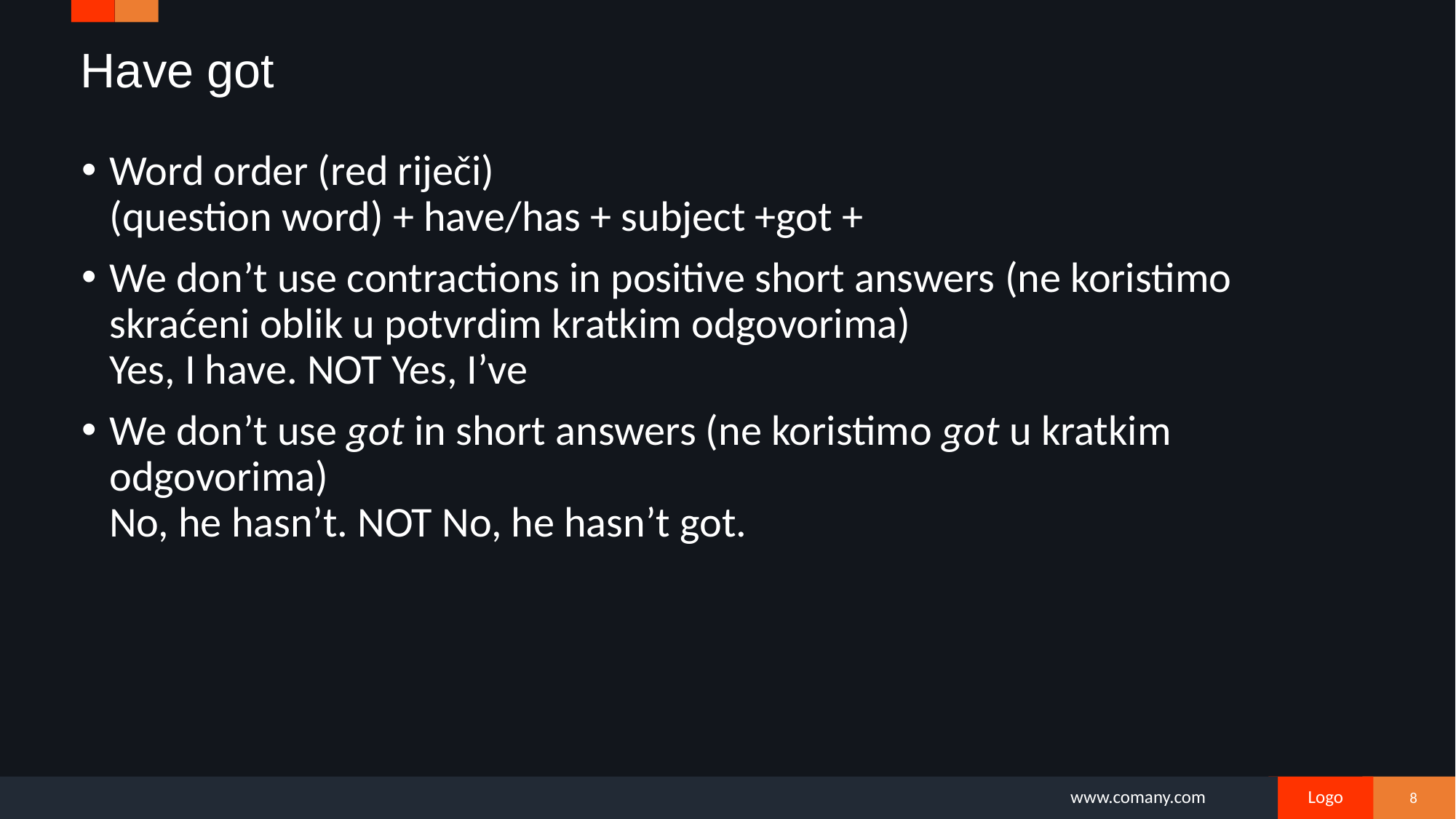

# Have got
Word order (red riječi)
(question word) + have/has + subject +got +
We don’t use contractions in positive short answers (ne koristimo skraćeni oblik u potvrdim kratkim odgovorima)
Yes, I have. NOT Yes, I’ve
We don’t use got in short answers (ne koristimo got u kratkim odgovorima)
No, he hasn’t. NOT No, he hasn’t got.
8